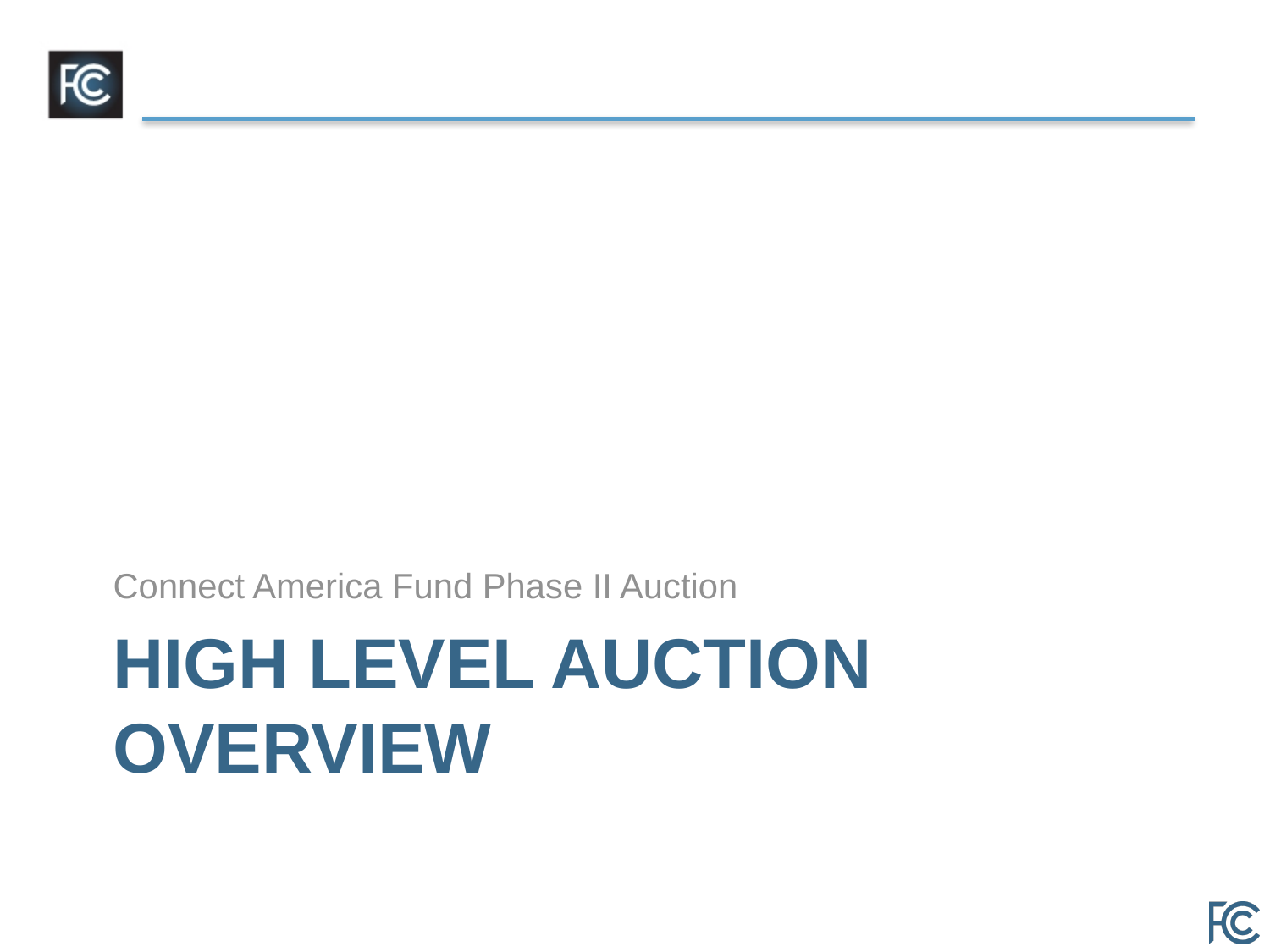

Connect America Fund Phase II Auction
# High Level Auction Overview